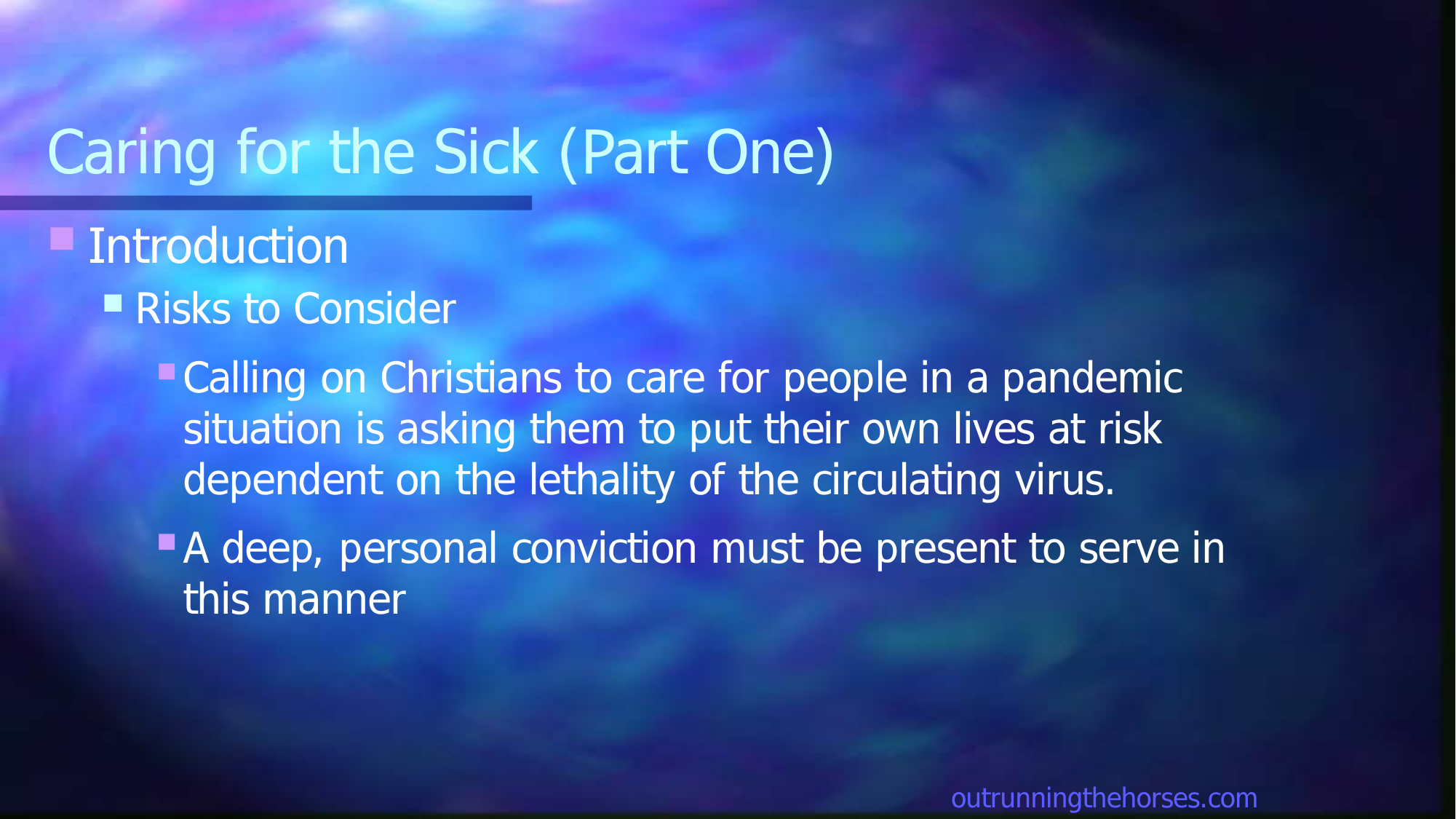

# Caring for the Sick (Part One)
Introduction
Risks to Consider
Calling on Christians to care for people in a pandemic situation is asking them to put their own lives at risk dependent on the lethality of the circulating virus.
A deep, personal conviction must be present to serve in this manner
outrunningthehorses.com